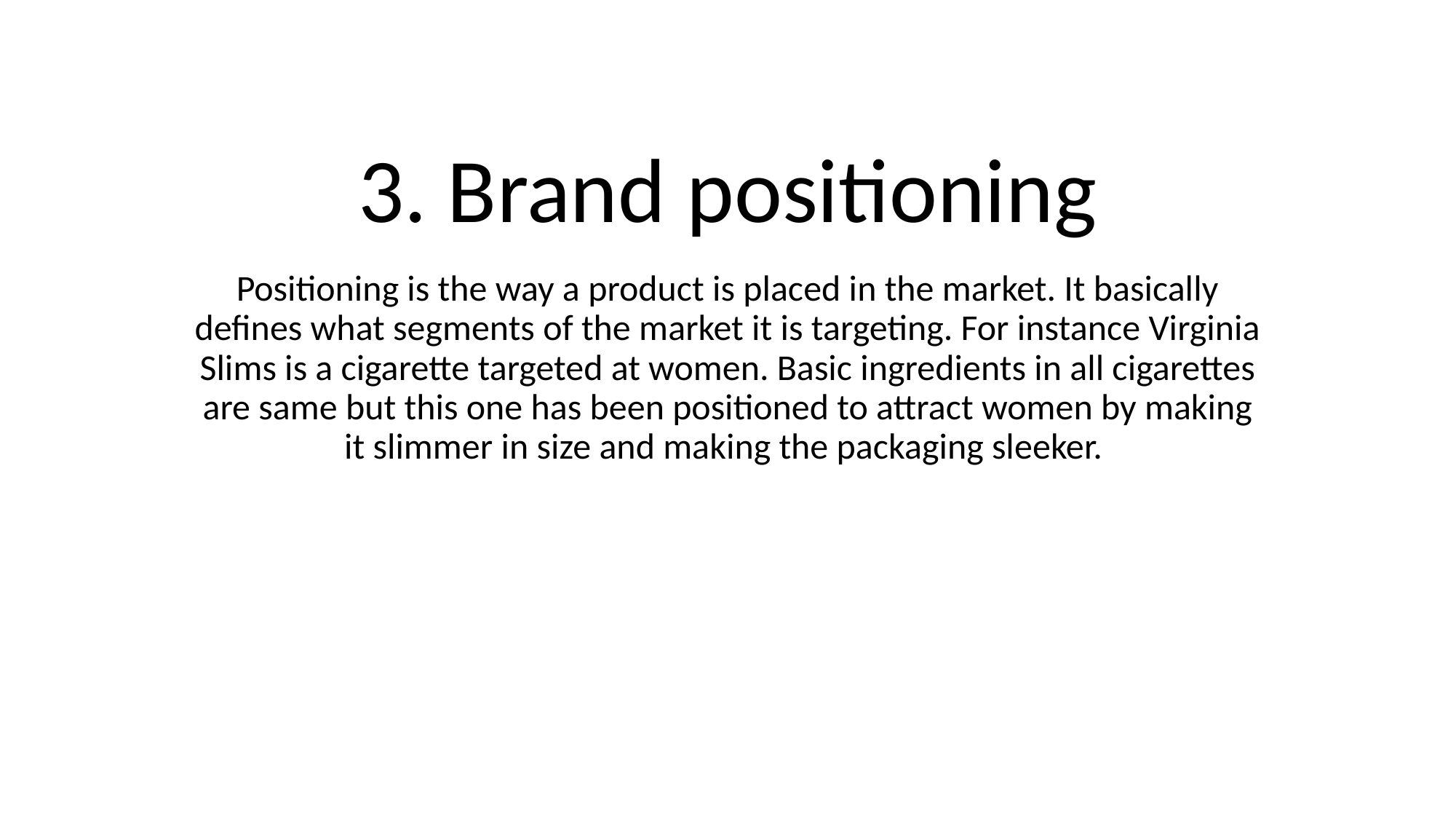

# 3. Brand positioning
Positioning is the way a product is placed in the market. It basically defines what segments of the market it is targeting. For instance Virginia Slims is a cigarette targeted at women. Basic ingredients in all cigarettes are same but this one has been positioned to attract women by making it slimmer in size and making the packaging sleeker.